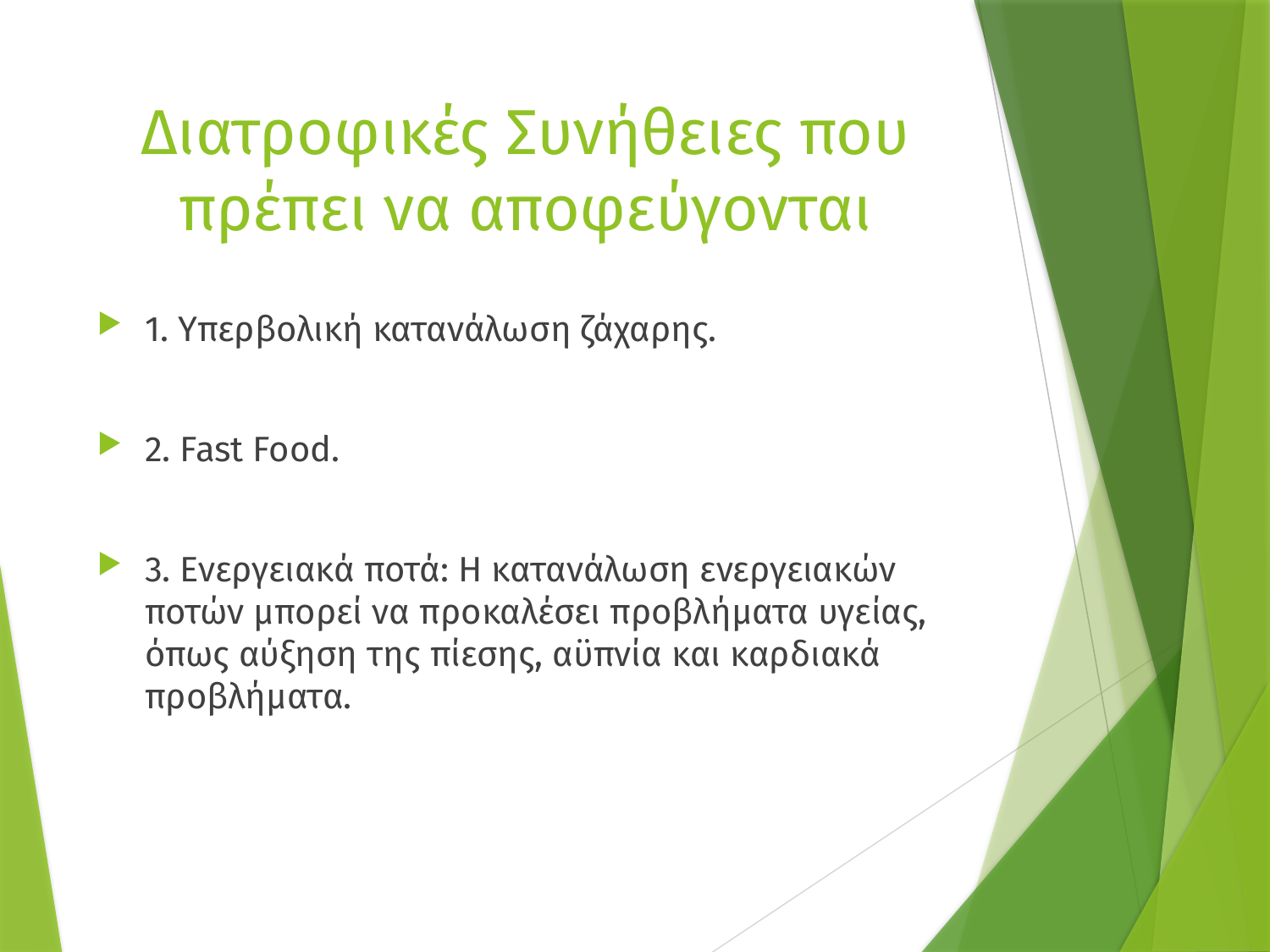

# Διατροφικές Συνήθειες που πρέπει να αποφεύγονται
1. Υπερβολική κατανάλωση ζάχαρης.

2. Fast Food.

3. Ενεργειακά ποτά: Η κατανάλωση ενεργειακών ποτών μπορεί να προκαλέσει προβλήματα υγείας, όπως αύξηση της πίεσης, αϋπνία και καρδιακά προβλήματα.